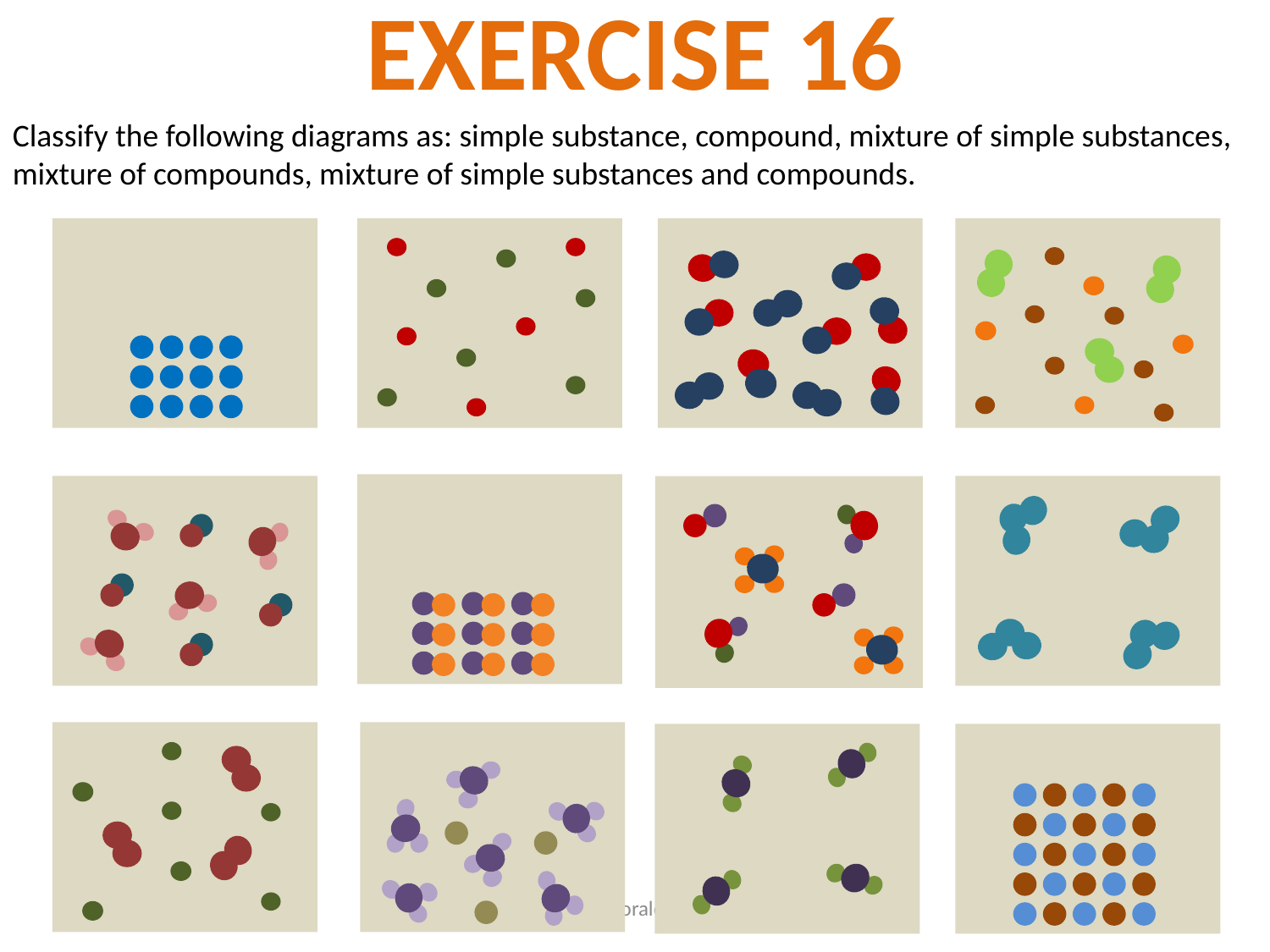

EXERCISE 16
Classify the following diagrams as: simple substance, compound, mixture of simple substances, mixture of compounds, mixture of simple substances and compounds.

Susana Morales Bernal